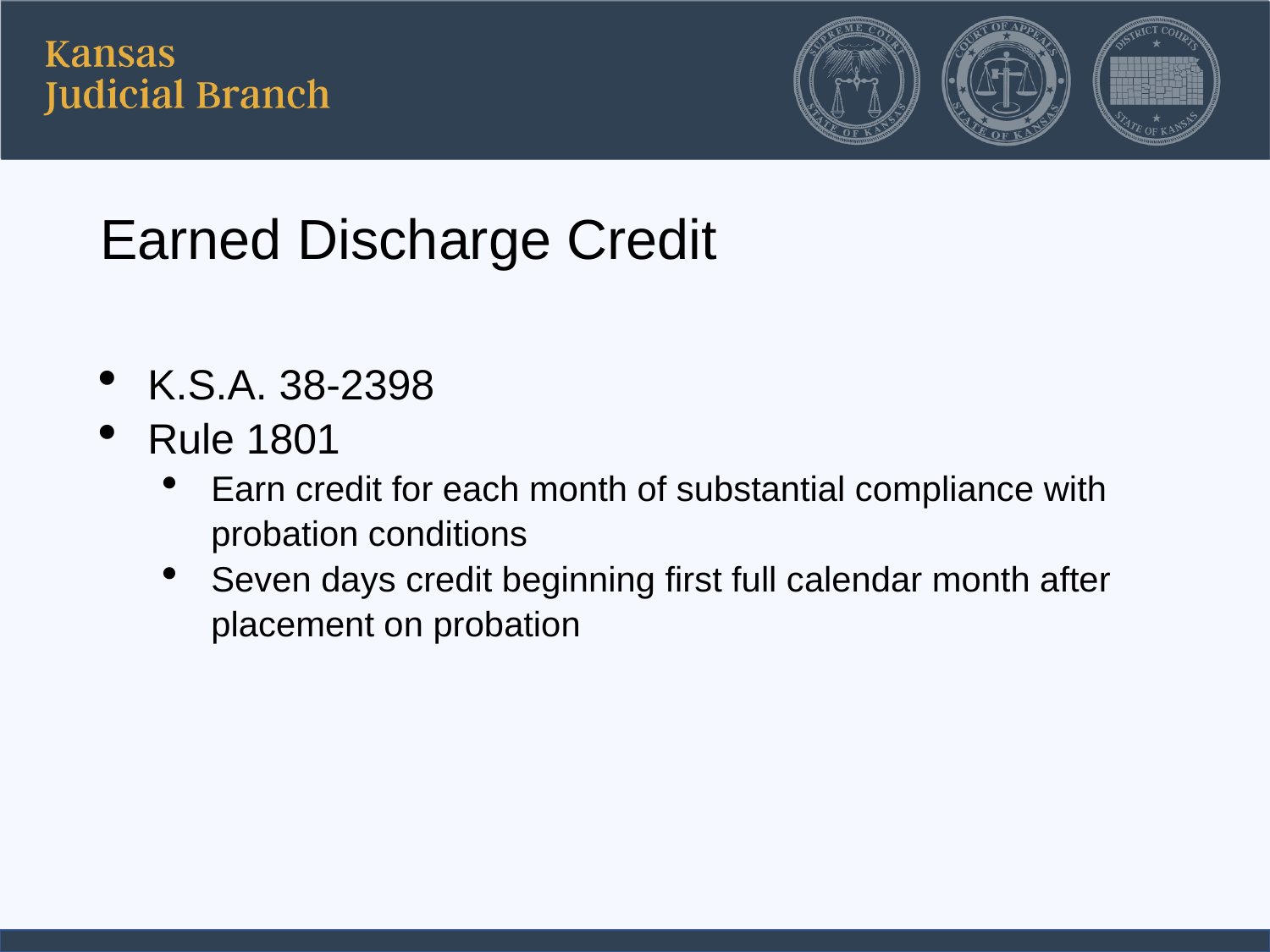

# Earned Discharge Credit

K.S.A. 38-2398
Rule 1801
Earn credit for each month of substantial compliance with probation conditions
Seven days credit beginning first full calendar month after placement on probation